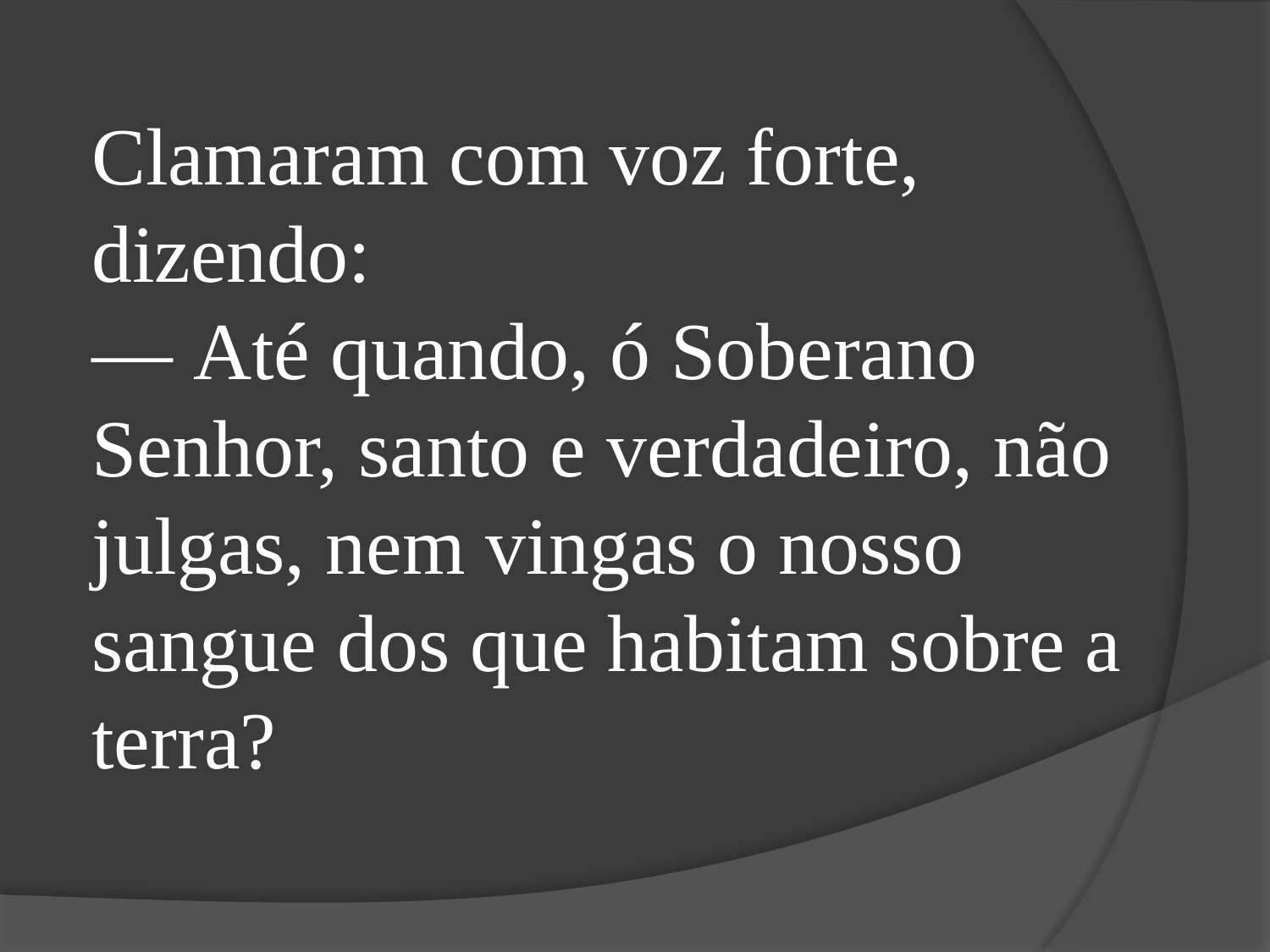

Clamaram com voz forte, dizendo:
— Até quando, ó Soberano Senhor, santo e verdadeiro, não julgas, nem vingas o nosso sangue dos que habitam sobre a terra?